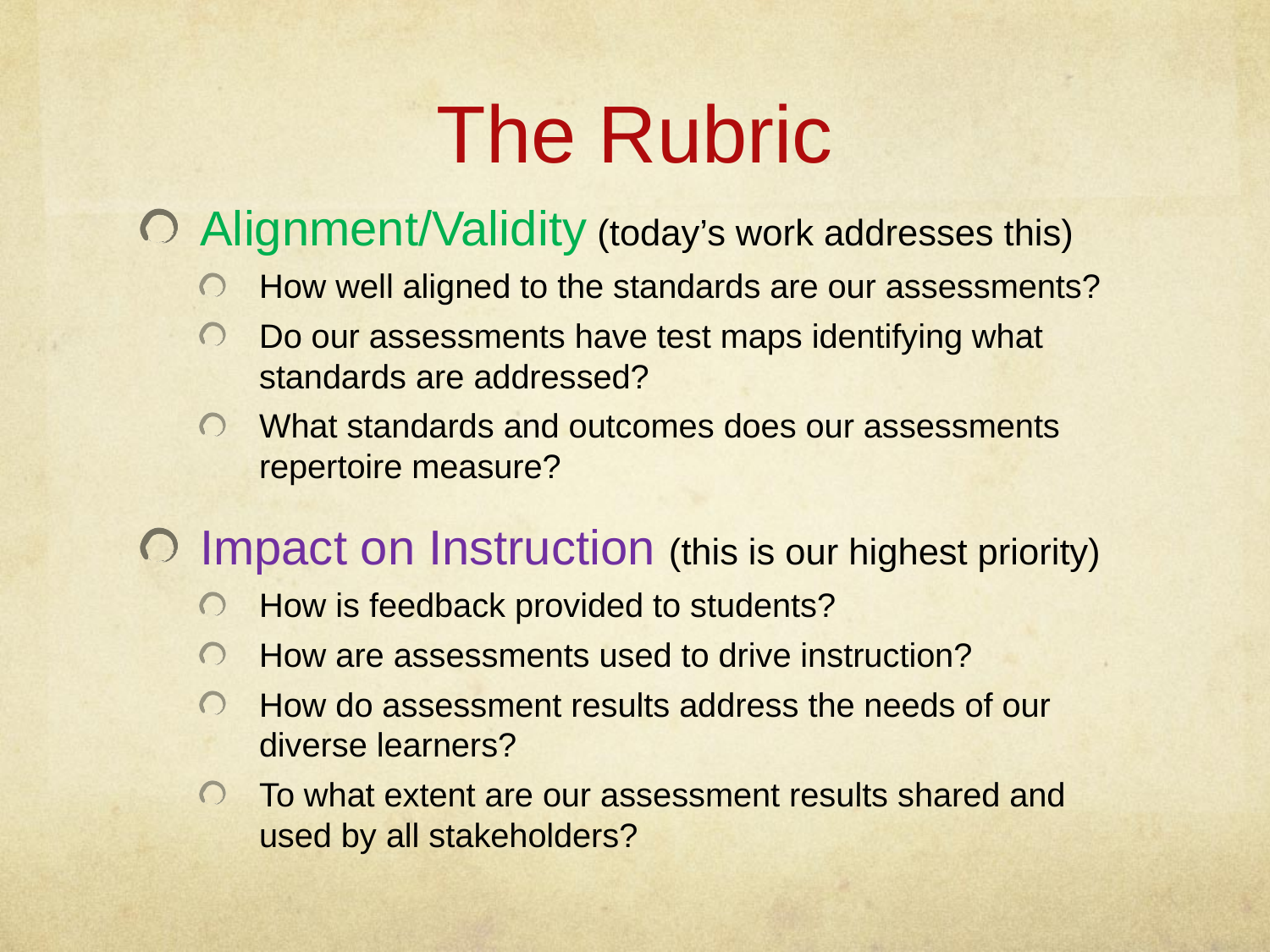

# The Rubric
Alignment/Validity (today’s work addresses this)
How well aligned to the standards are our assessments?
Do our assessments have test maps identifying what standards are addressed?
What standards and outcomes does our assessments repertoire measure?
Impact on Instruction (this is our highest priority)
How is feedback provided to students?
How are assessments used to drive instruction?
How do assessment results address the needs of our diverse learners?
To what extent are our assessment results shared and used by all stakeholders?